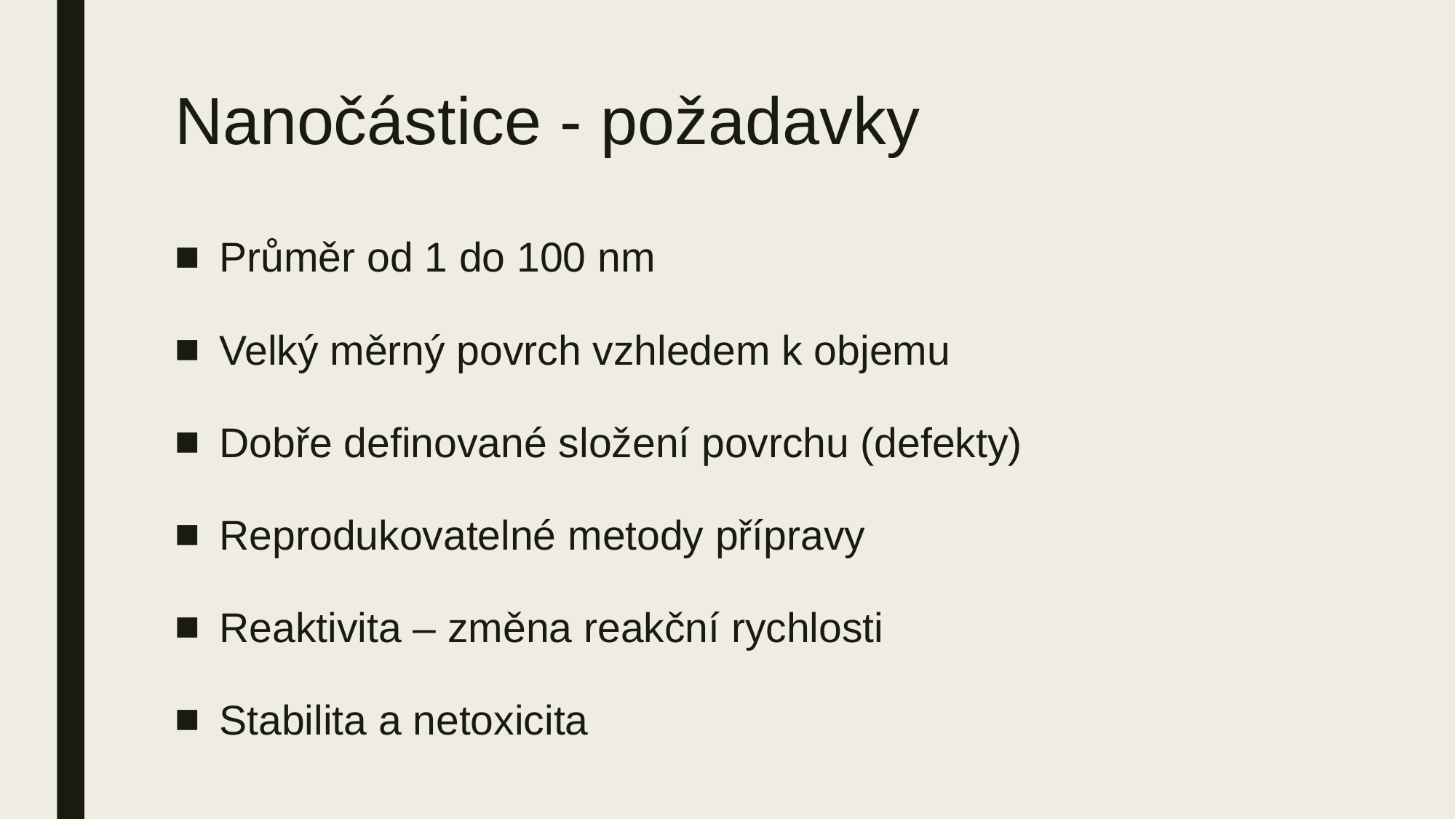

# Nanočástice - požadavky
Průměr od 1 do 100 nm
Velký měrný povrch vzhledem k objemu
Dobře definované složení povrchu (defekty)
Reprodukovatelné metody přípravy
Reaktivita – změna reakční rychlosti
Stabilita a netoxicita